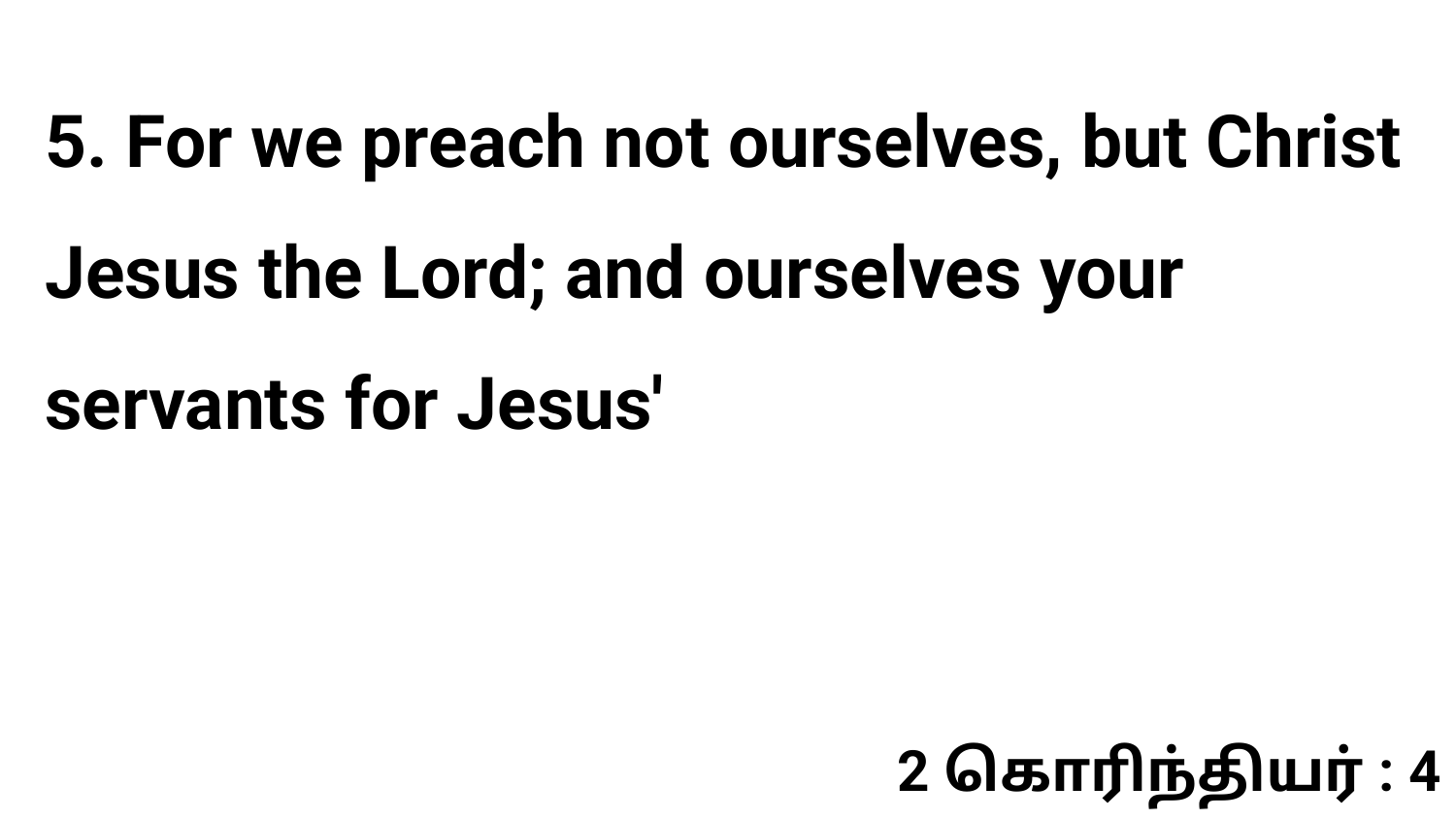

5. For we preach not ourselves, but Christ Jesus the Lord; and ourselves your servants for Jesus'
2 கொரிந்தியர் : 4